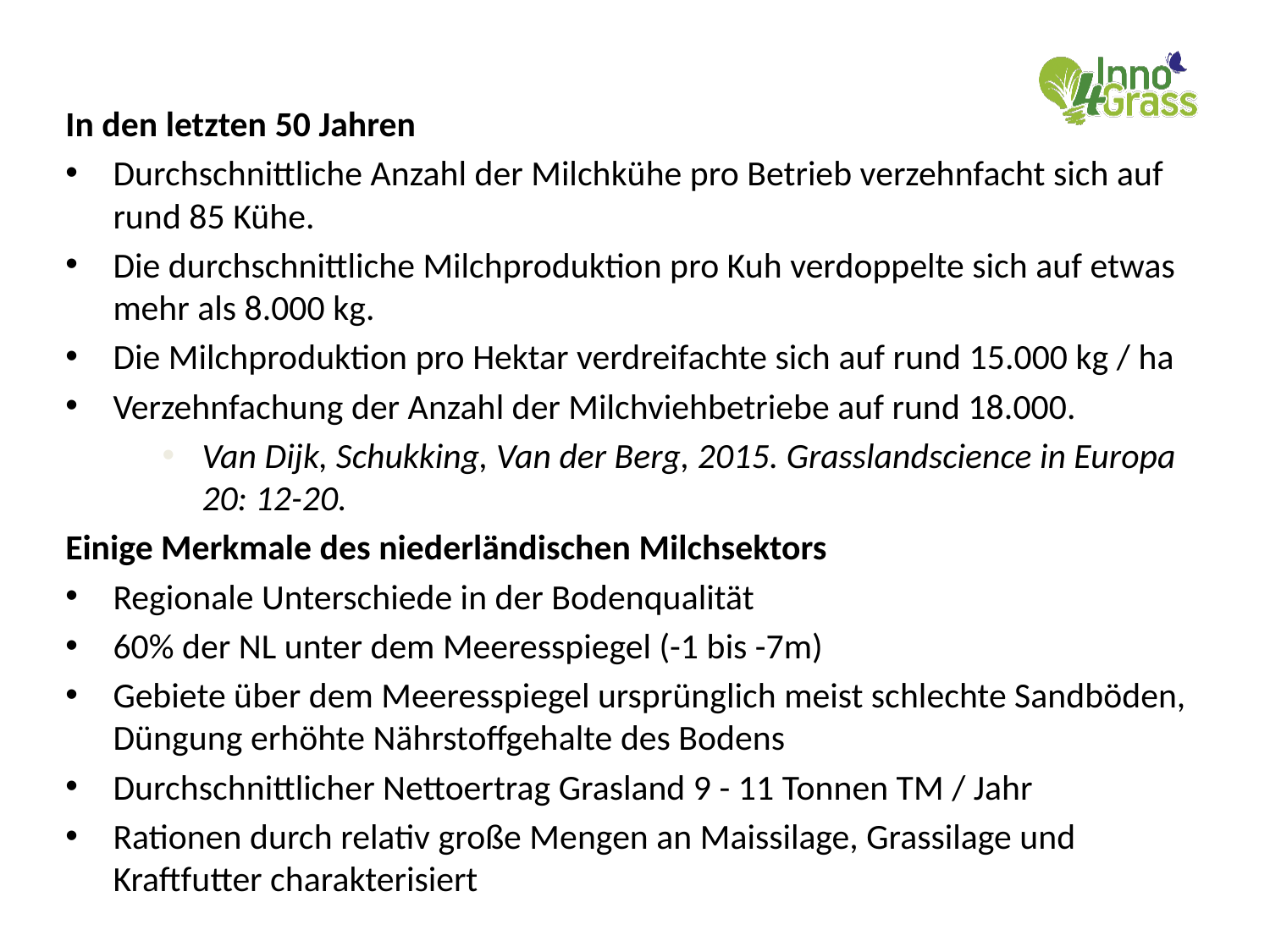

In den letzten 50 Jahren
Durchschnittliche Anzahl der Milchkühe pro Betrieb verzehnfacht sich auf rund 85 Kühe.
Die durchschnittliche Milchproduktion pro Kuh verdoppelte sich auf etwas mehr als 8.000 kg.
Die Milchproduktion pro Hektar verdreifachte sich auf rund 15.000 kg / ha
Verzehnfachung der Anzahl der Milchviehbetriebe auf rund 18.000.
Van Dijk, Schukking, Van der Berg, 2015. Grasslandscience in Europa 20: 12-20.
Einige Merkmale des niederländischen Milchsektors
Regionale Unterschiede in der Bodenqualität
60% der NL unter dem Meeresspiegel (-1 bis -7m)
Gebiete über dem Meeresspiegel ursprünglich meist schlechte Sandböden, Düngung erhöhte Nährstoffgehalte des Bodens
Durchschnittlicher Nettoertrag Grasland 9 - 11 Tonnen TM / Jahr
Rationen durch relativ große Mengen an Maissilage, Grassilage und Kraftfutter charakterisiert